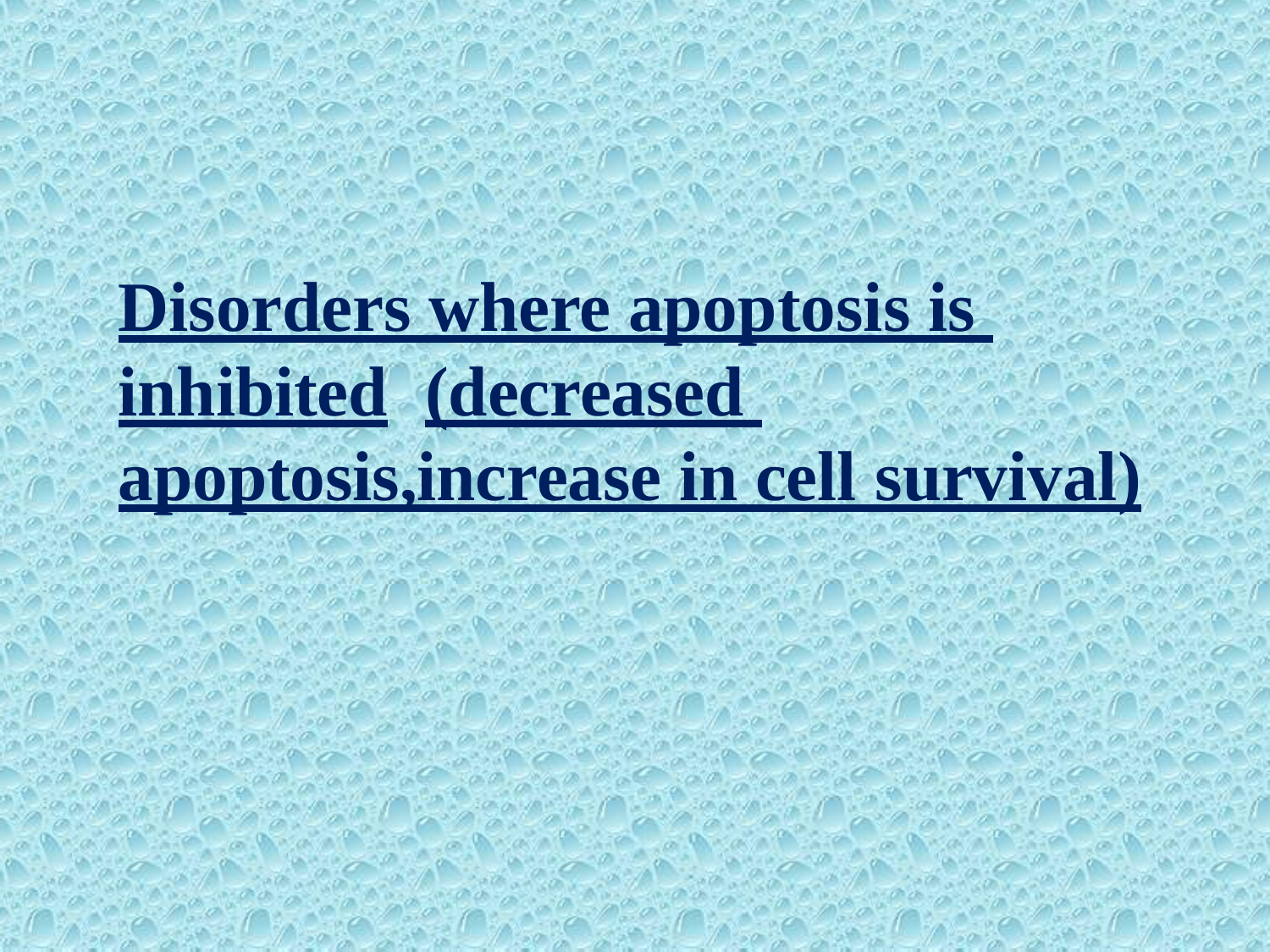

# Disorders where apoptosis is  inhibited	(decreased 	 apoptosis,increase in cell survival)